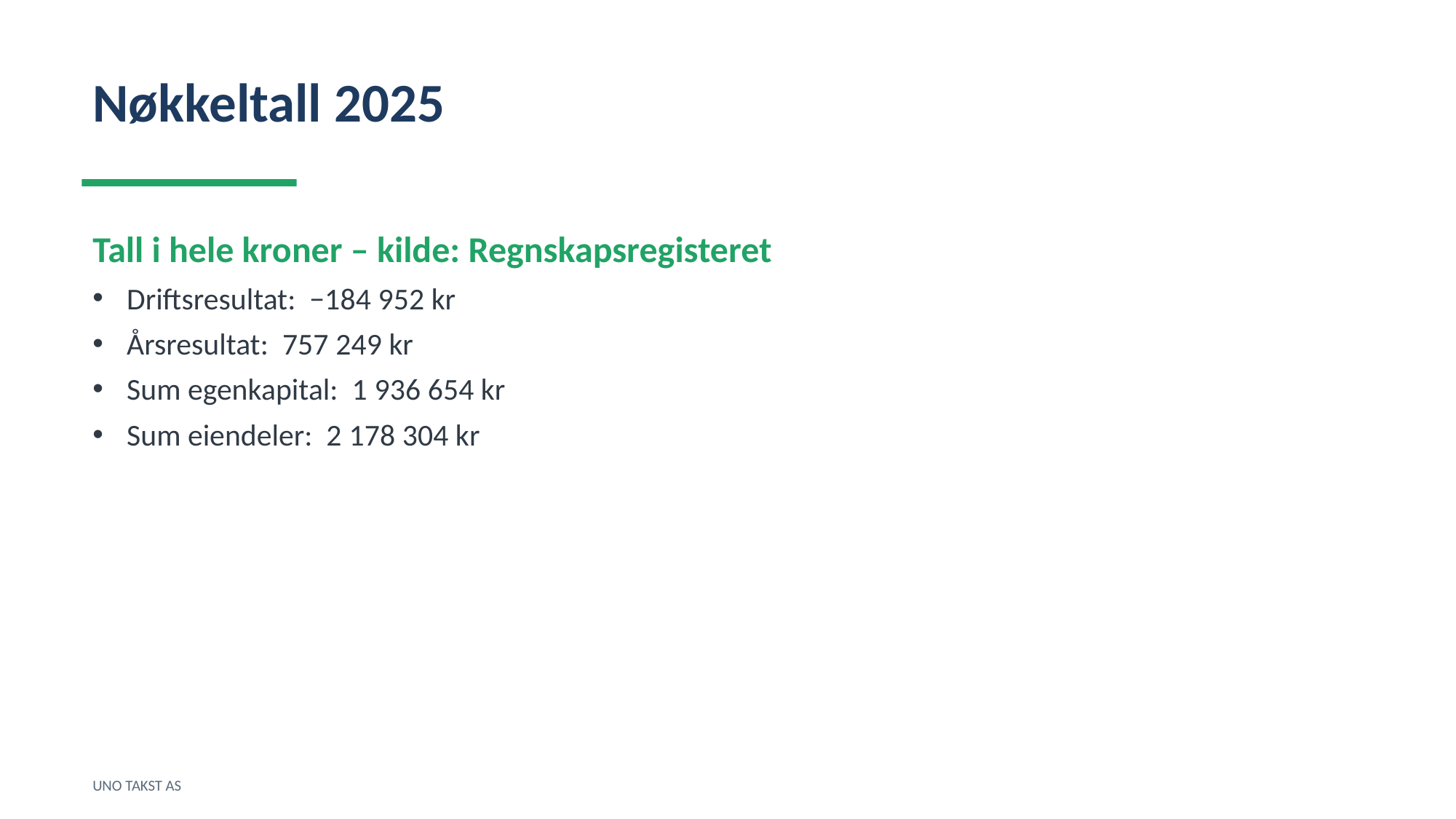

Nøkkeltall 2025

Tall i hele kroner – kilde: Regnskapsregisteret
Driftsresultat:  −184 952 kr
Årsresultat:  757 249 kr
Sum egenkapital:  1 936 654 kr
Sum eiendeler:  2 178 304 kr
UNO TAKST AS